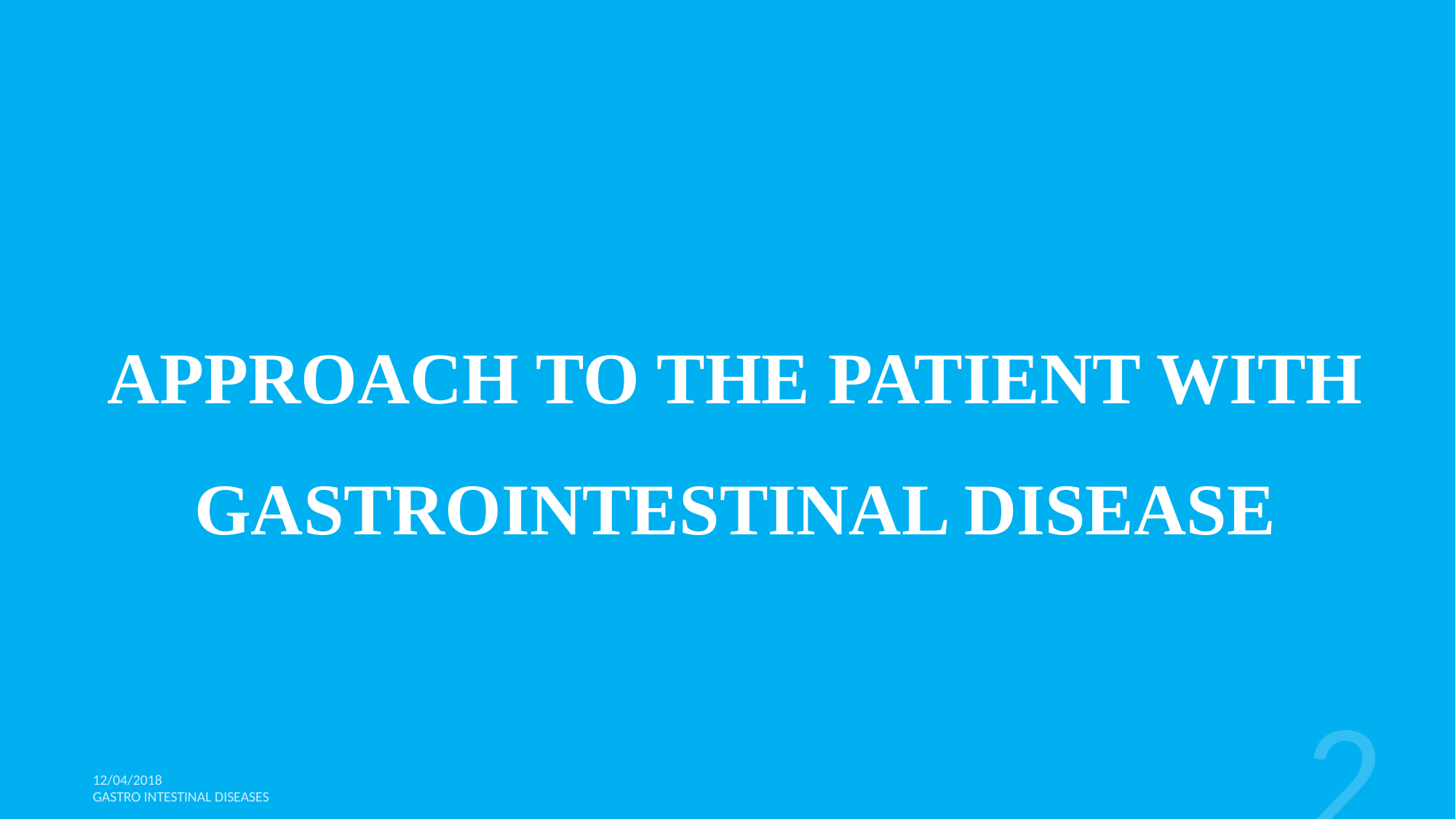

APPROACH TO THE PATIENT WITH GASTROINTESTINAL DISEASE
2
12/04/2018
Gastro Intestinal Diseases